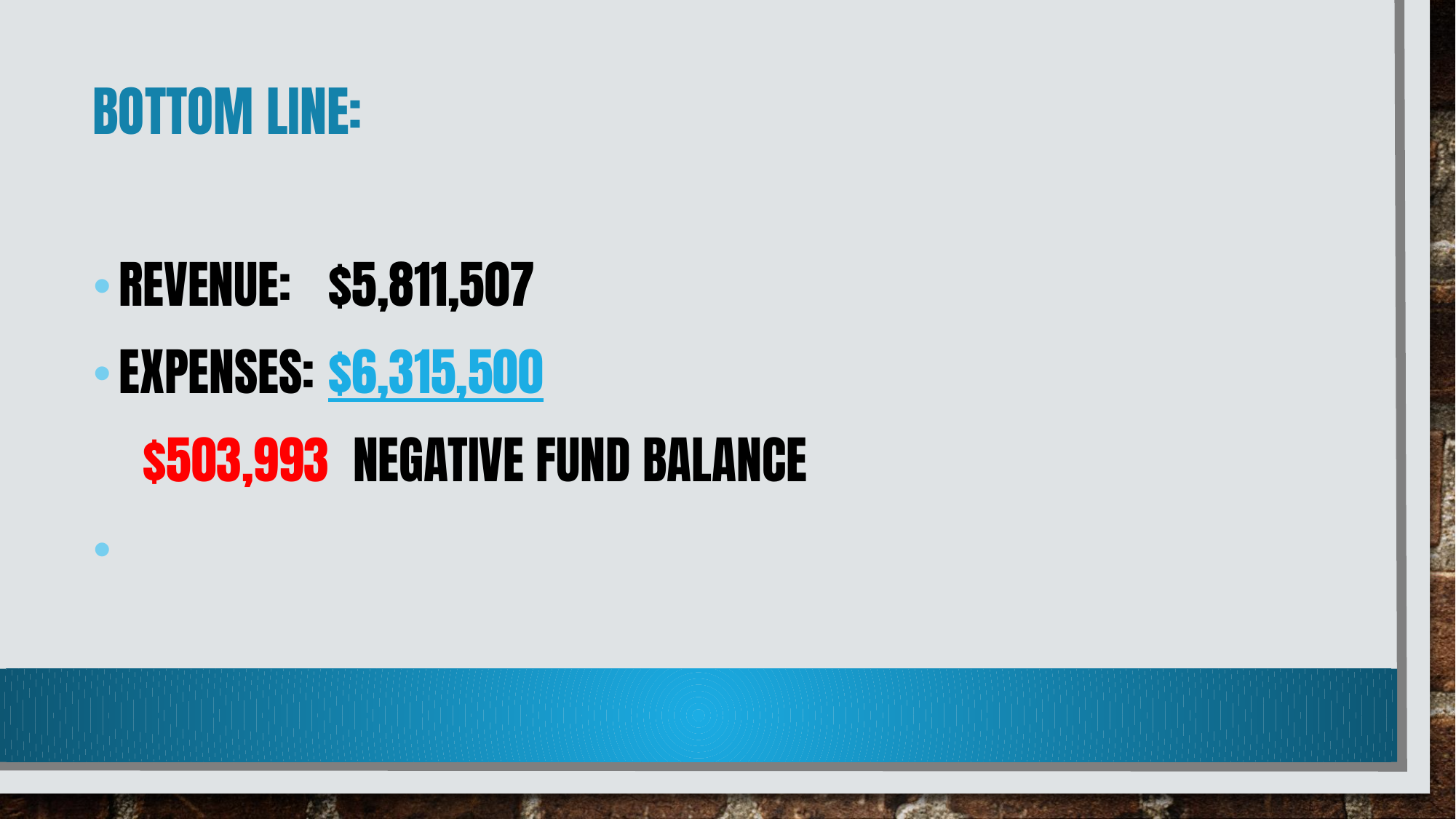

# BOTTOM LINE:

REVENUE:				$5,811,507
EXPENSES:			$6,315,500
						  $503,993  NEGATIVE FUND BALANCE